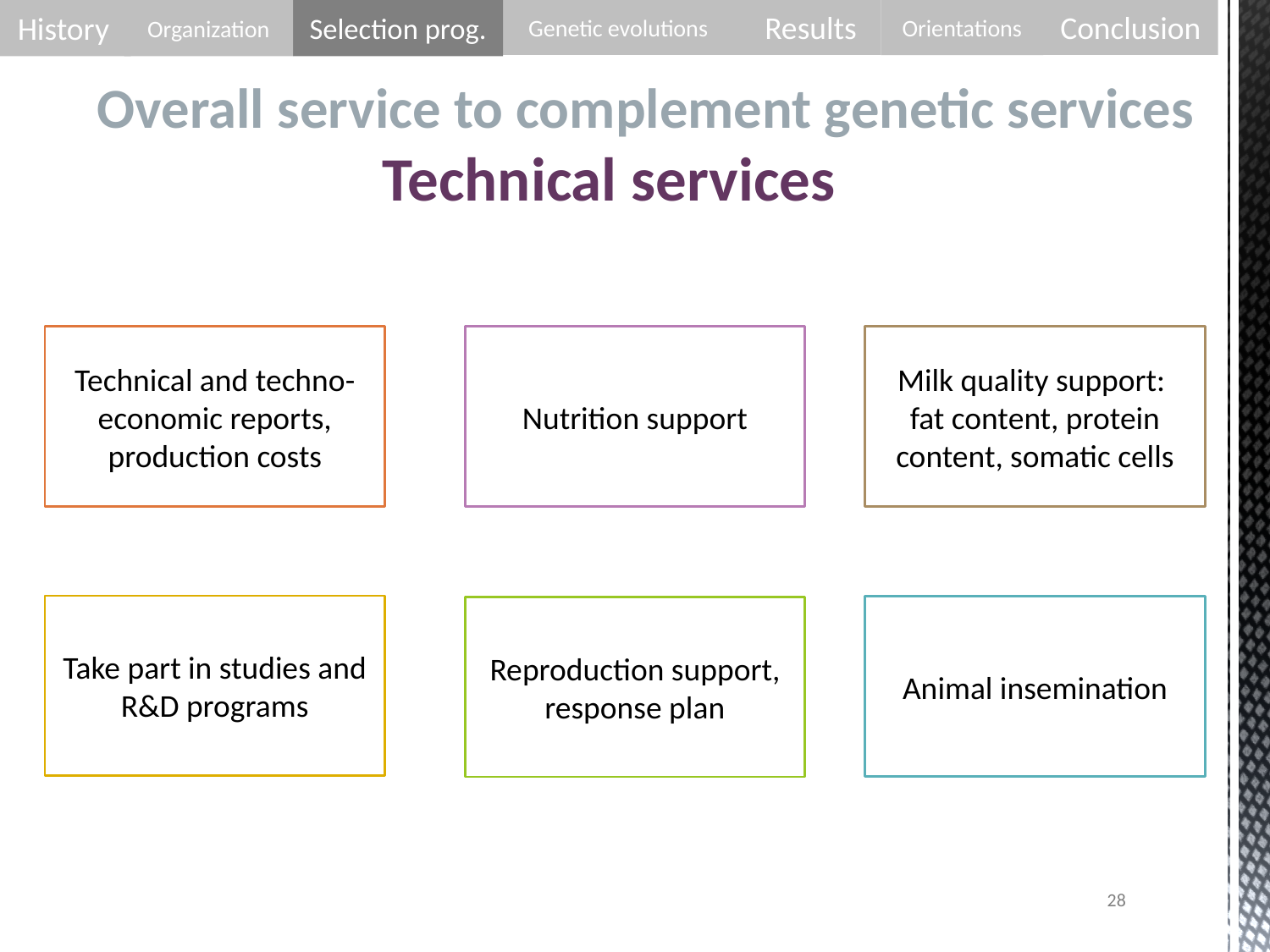

Organization
Selection prog.
History
Results
Conclusion
Genetic evolutions
Orientations
Overall service to complement genetic services
Technical services
Technical and techno-economic reports, production costs
Nutrition support
Milk quality support:
fat content, protein content, somatic cells
Take part in studies and R&D programs
Animal insemination
Reproduction support, response plan
28